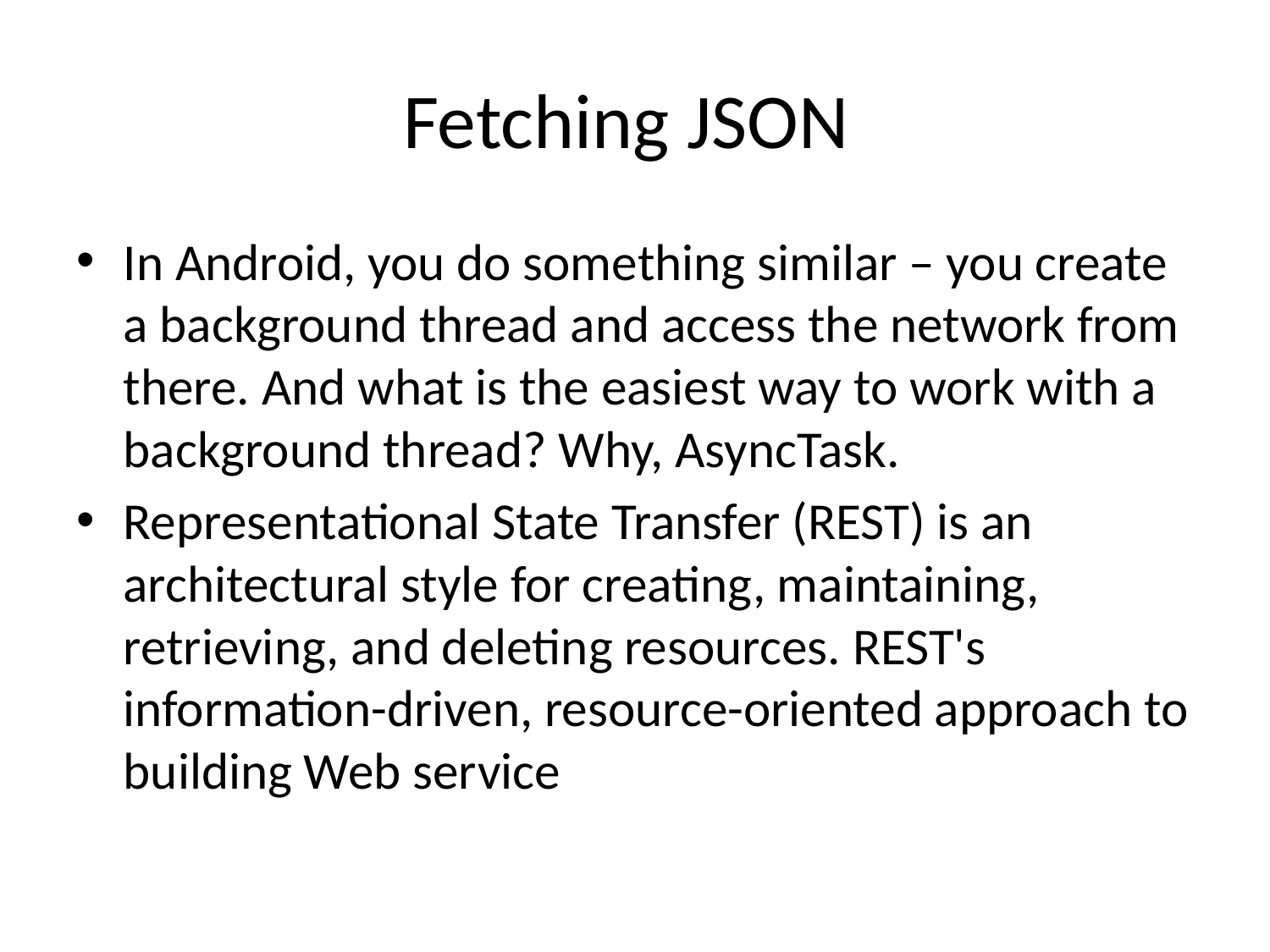

# Fetching JSON
﻿In Android, you do something similar – you create a background thread and access the network from there. And what is the easiest way to work with a background thread? Why, AsyncTask.
Representational State Transfer (REST) is an architectural style for creating, maintaining, retrieving, and deleting resources. REST's information-driven, resource-oriented approach to building Web service